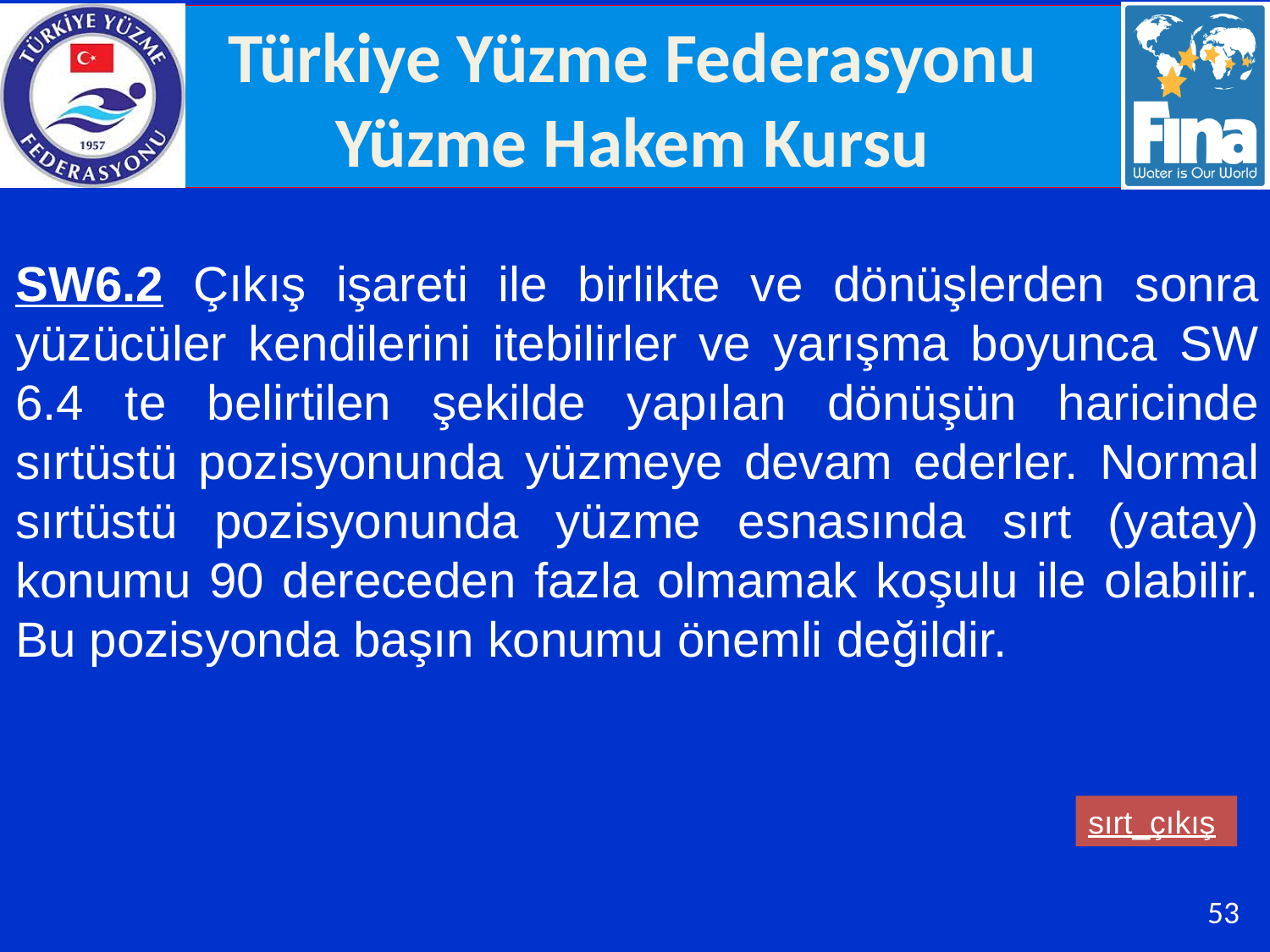

SW6.2 Çıkış işareti ile birlikte ve dönüşlerden sonra yüzücüler kendilerini itebilirler ve yarışma boyunca SW 6.4 te belirtilen şekilde yapılan dönüşün haricinde sırtüstü pozisyonunda yüzmeye devam ederler. Normal sırtüstü pozisyonunda yüzme esnasında sırt (yatay) konumu 90 dereceden fazla olmamak koşulu ile olabilir. Bu pozisyonda başın konumu önemli değildir.
sırt_çıkış
53